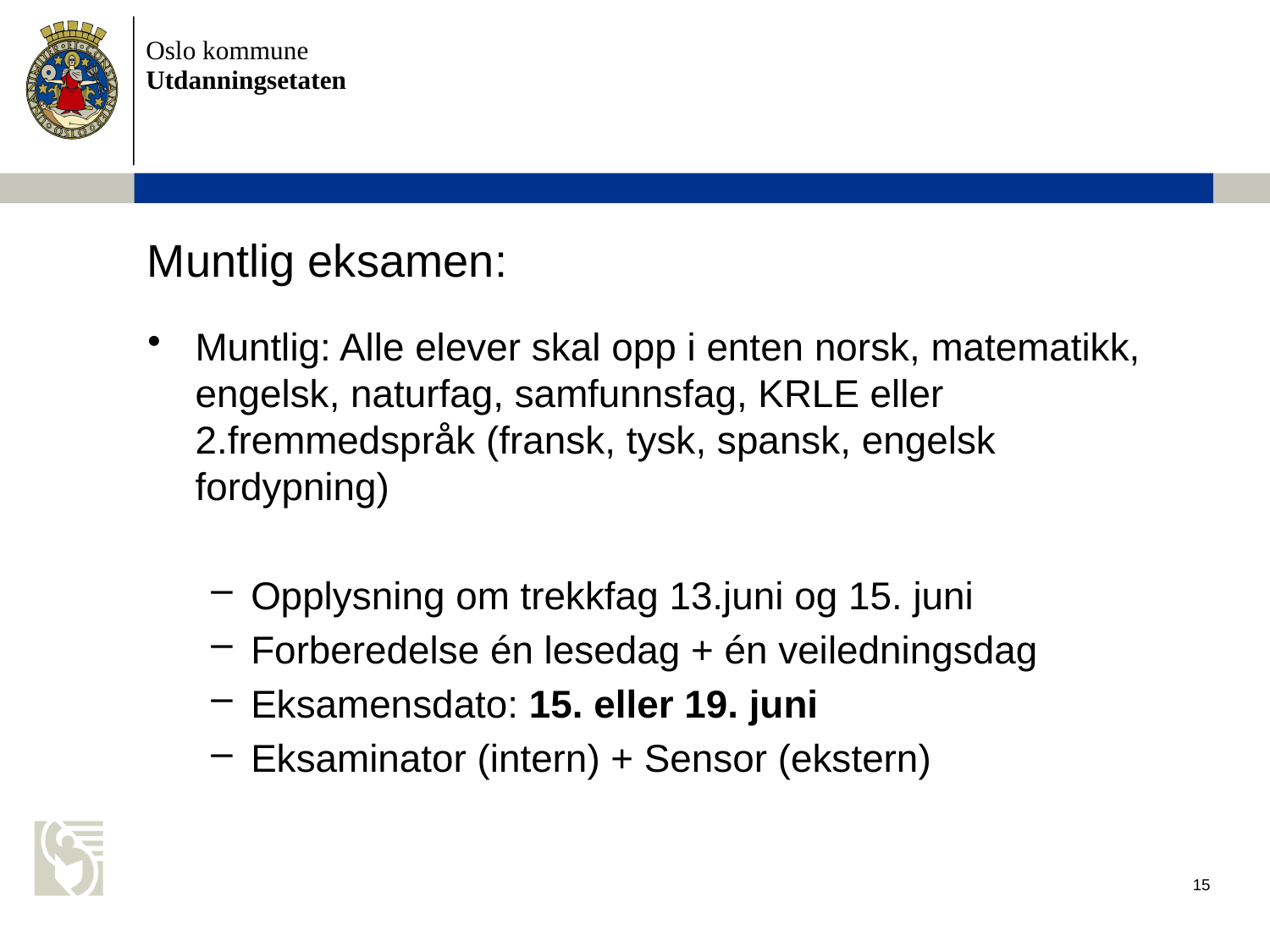

# Muntlig eksamen:
Muntlig: Alle elever skal opp i enten norsk, matematikk, engelsk, naturfag, samfunnsfag, KRLE eller 2.fremmedspråk (fransk, tysk, spansk, engelsk fordypning)

Opplysning om trekkfag 13.juni og 15. juni
Forberedelse én lesedag + én veiledningsdag
Eksamensdato: 15. eller 19. juni
Eksaminator (intern) + Sensor (ekstern)

15